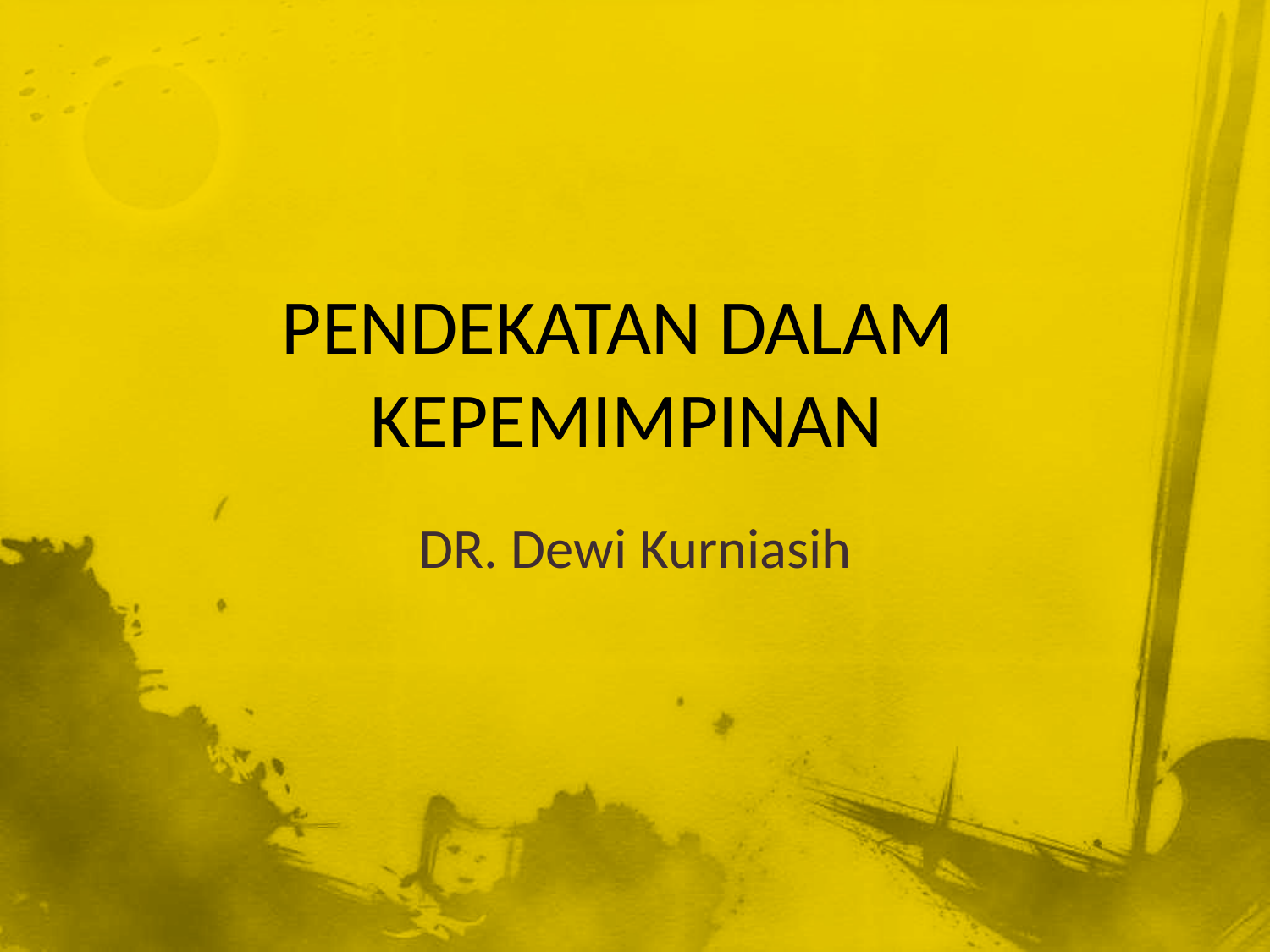

# PENDEKATAN DALAM  KEPEMIMPINAN
DR. Dewi Kurniasih